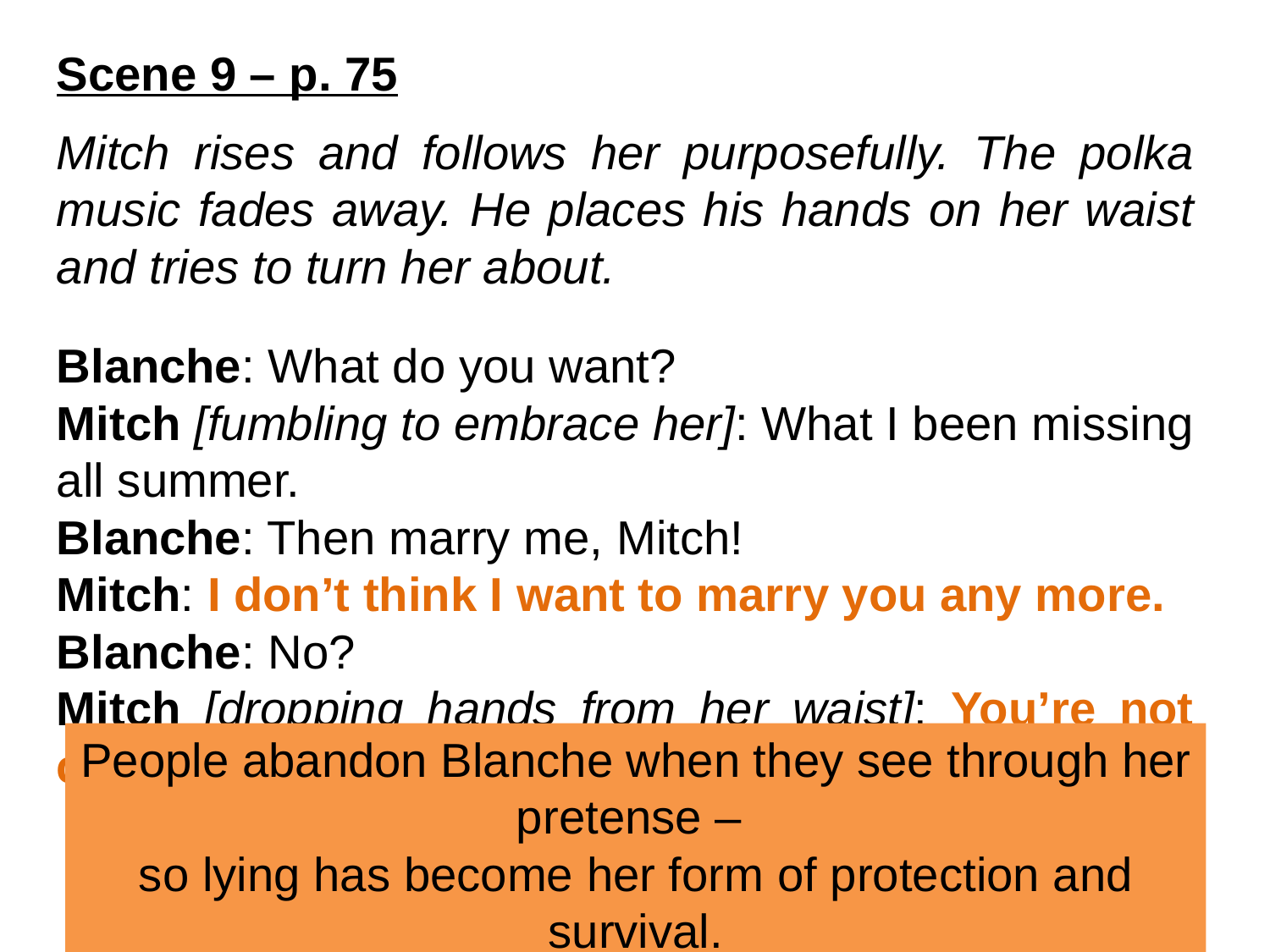

Scene 9 – p. 75

Mitch rises and follows her purposefully. The polka music fades away. He places his hands on her waist and tries to turn her about.

Blanche: What do you want?
Mitch [fumbling to embrace her]: What I been missing all summer.
Blanche: Then marry me, Mitch!
Mitch: I don’t think I want to marry you any more.
Blanche: No?
Mitch [dropping hands from her waist]: You’re not clean enough to bring in the house with my mother.
People abandon Blanche when they see through her pretense –
so lying has become her form of protection and survival.